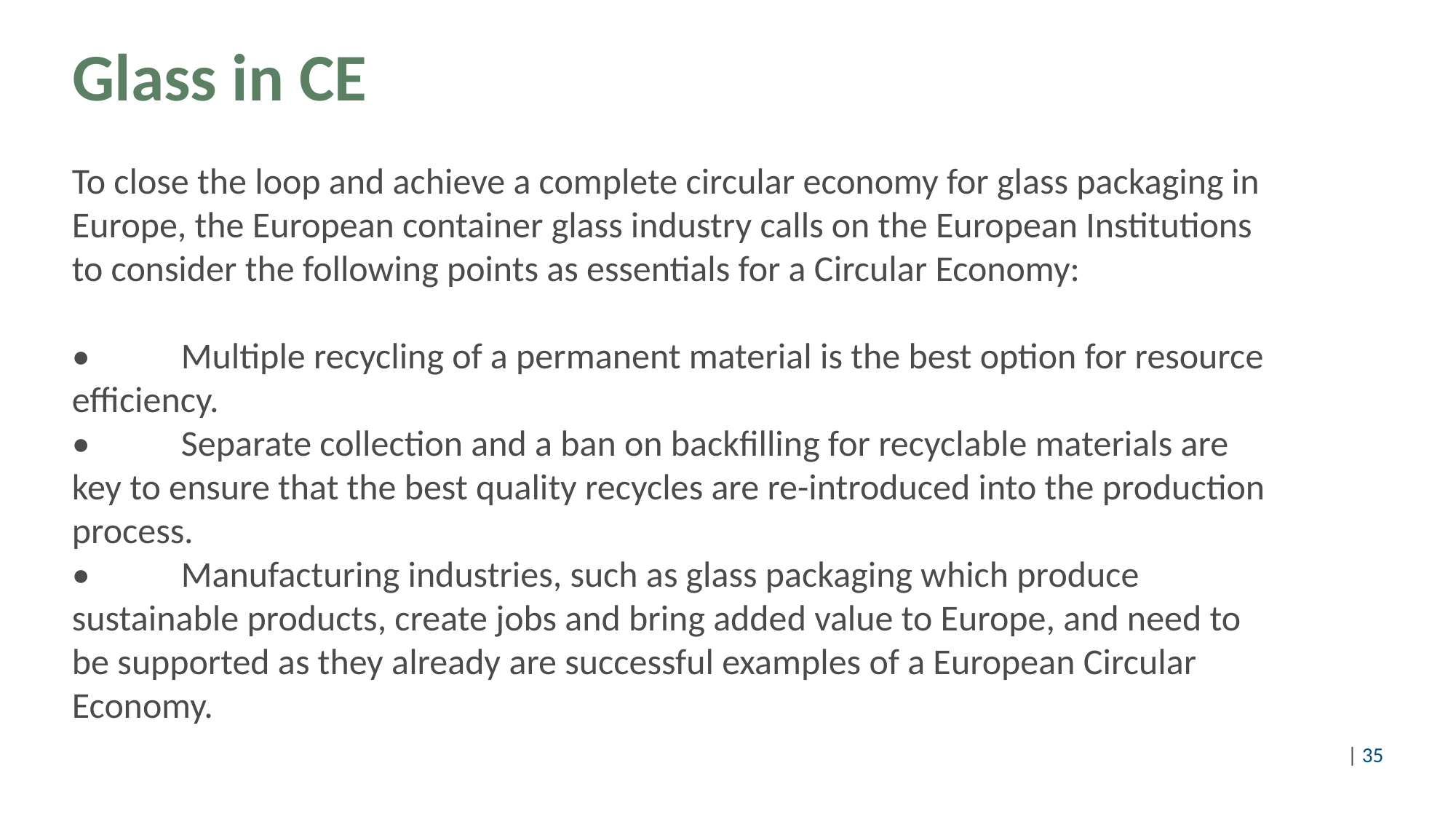

# Glass in CE
To close the loop and achieve a complete circular economy for glass packaging in Europe, the European container glass industry calls on the European Institutions to consider the following points as essentials for a Circular Economy:

•	Multiple recycling of a permanent material is the best option for resource efficiency.
•	Separate collection and a ban on backfilling for recyclable materials are key to ensure that the best quality recycles are re-introduced into the production process.
•	Manufacturing industries, such as glass packaging which produce sustainable products, create jobs and bring added value to Europe, and need to be supported as they already are successful examples of a European Circular Economy.